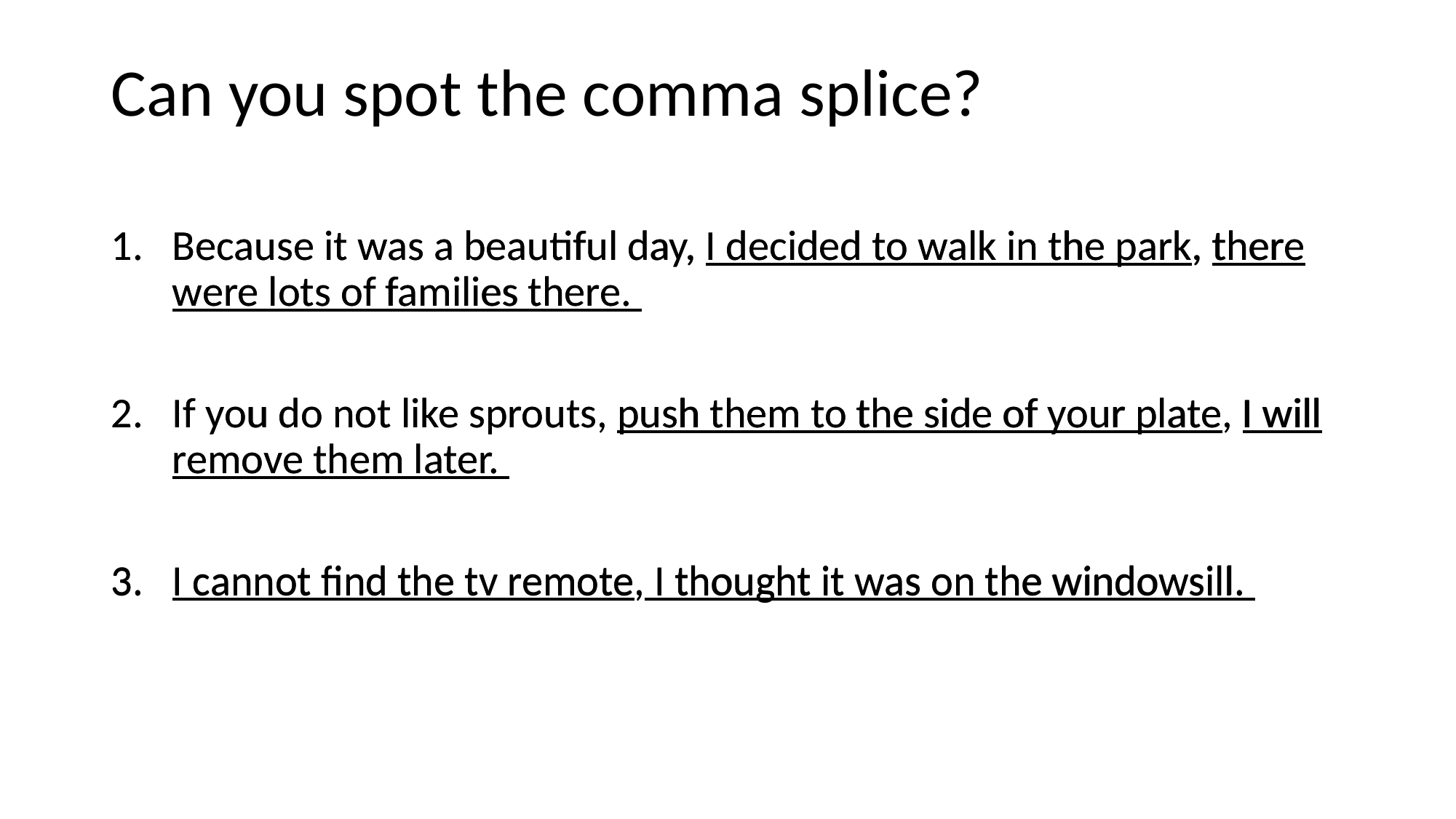

# Can you spot the comma splice?
Because it was a beautiful day, I decided to walk in the park, there were lots of families there.

If you do not like sprouts, push them to the side of your plate, I will remove them later.

I cannot find the tv remote, I thought it was on the windowsill.
Because it was a beautiful day, I decided to walk in the park, there were lots of families there.

If you do not like sprouts, push them to the side of your plate, I will remove them later.

I cannot find the tv remote, I thought it was on the windowsill.